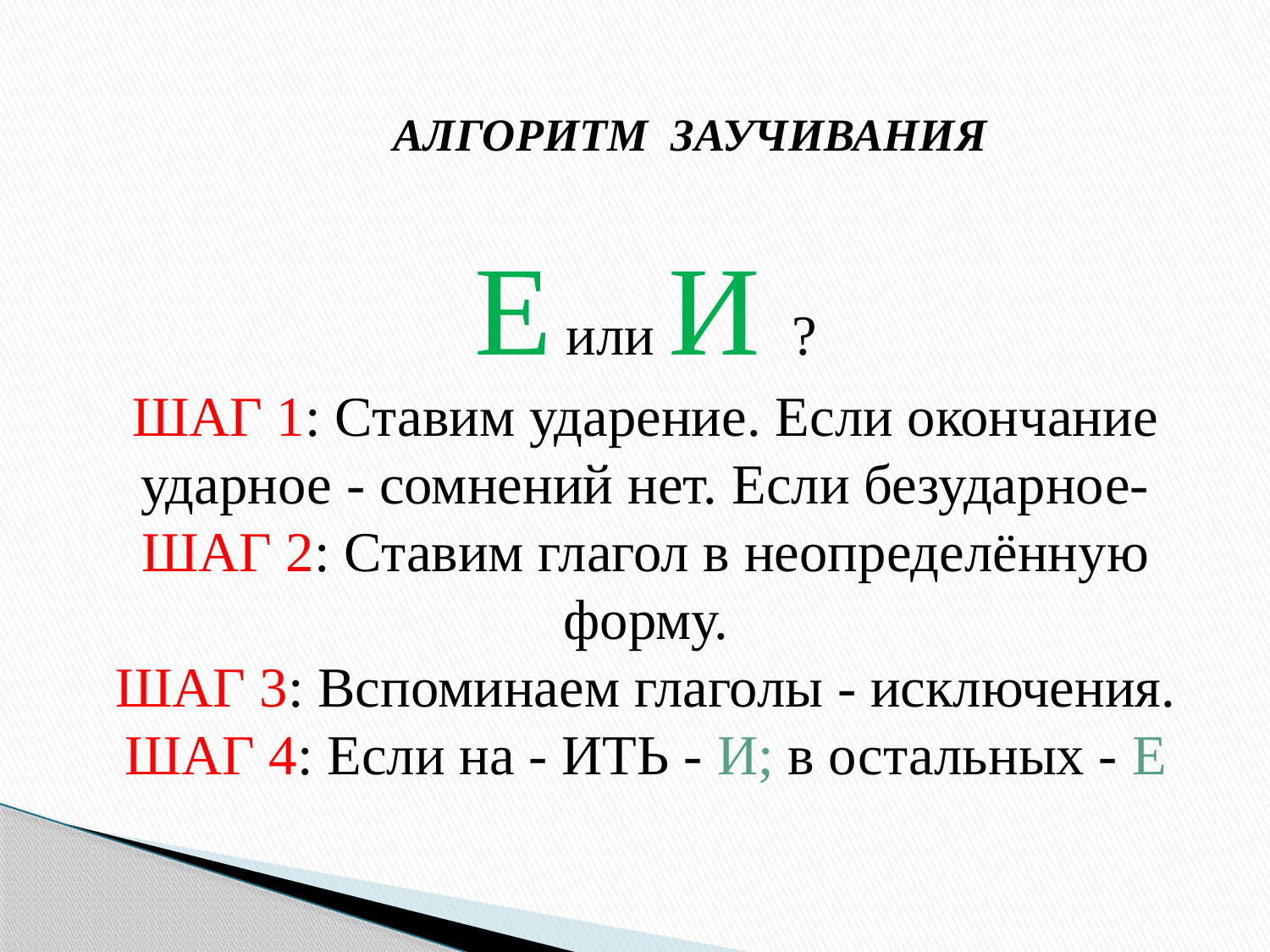

АЛГОРИТМ  ЗАУЧИВАНИЯ

Е или И ?
ШАГ 1: Ставим ударение. Если окончание ударное - сомнений нет. Если безударное-
ШАГ 2: Ставим глагол в неопределённую форму.
ШАГ 3: Вспоминаем глаголы - исключения.
ШАГ 4: Если на - ИТЬ - И; в остальных - Е